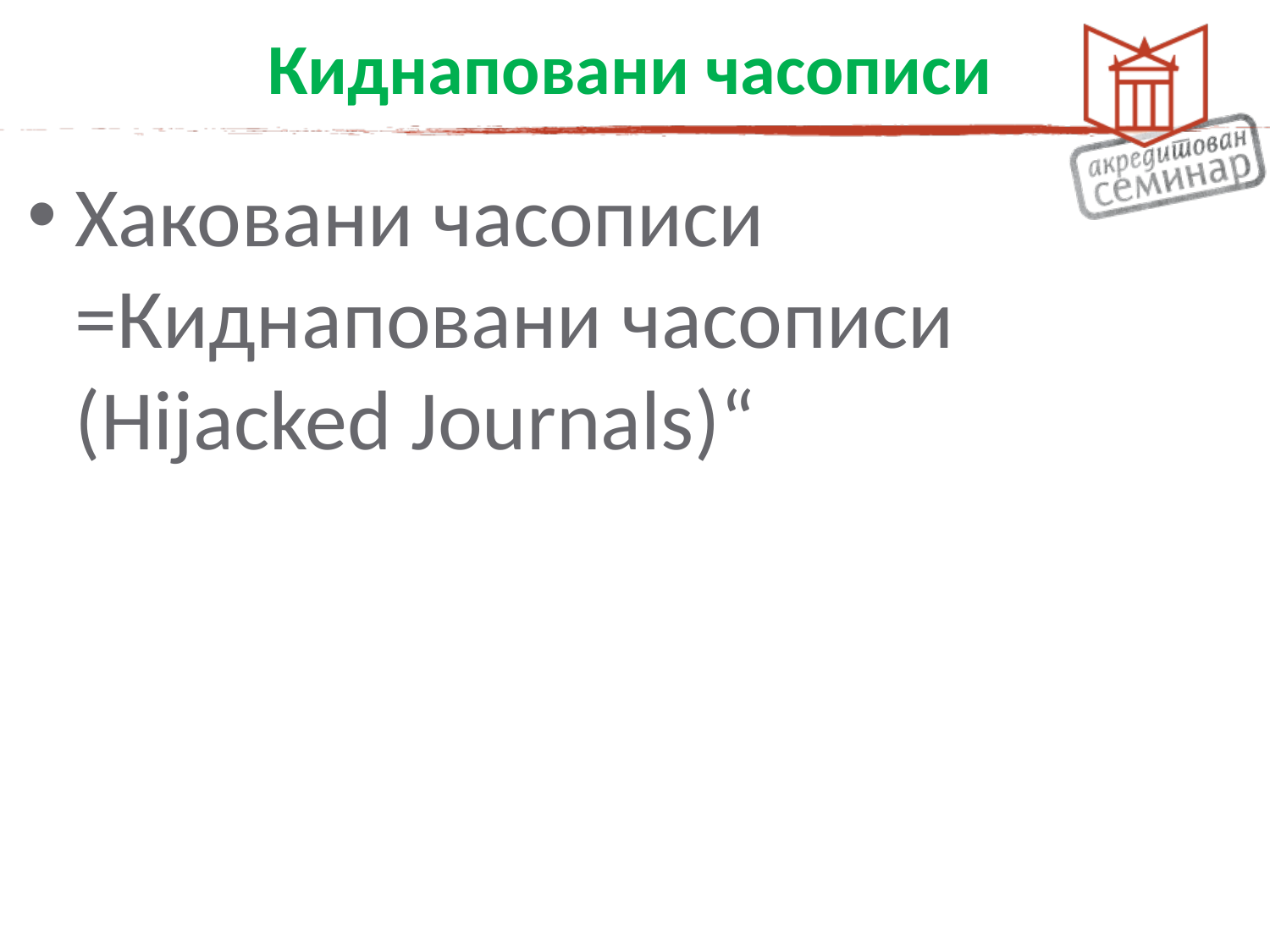

# Киднаповани часописи
Хаковани часописи =Киднаповани часописи (Hijacked Journals)“